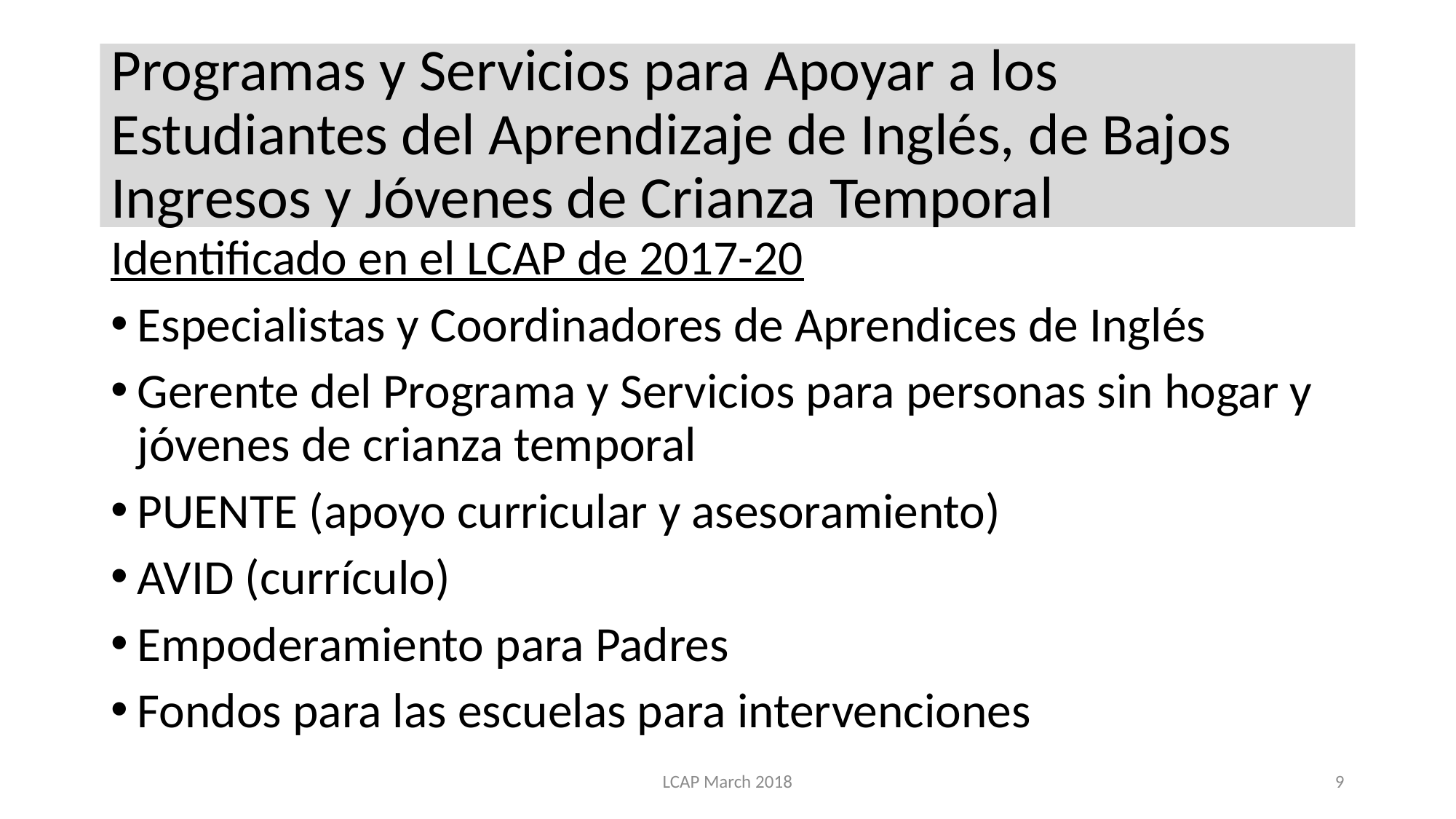

# Programas y Servicios para Apoyar a los Estudiantes del Aprendizaje de Inglés, de Bajos Ingresos y Jóvenes de Crianza Temporal
Identificado en el LCAP de 2017-20
Especialistas y Coordinadores de Aprendices de Inglés
Gerente del Programa y Servicios para personas sin hogar y jóvenes de crianza temporal
PUENTE (apoyo curricular y asesoramiento)
AVID (currículo)
Empoderamiento para Padres
Fondos para las escuelas para intervenciones
LCAP March 2018
9